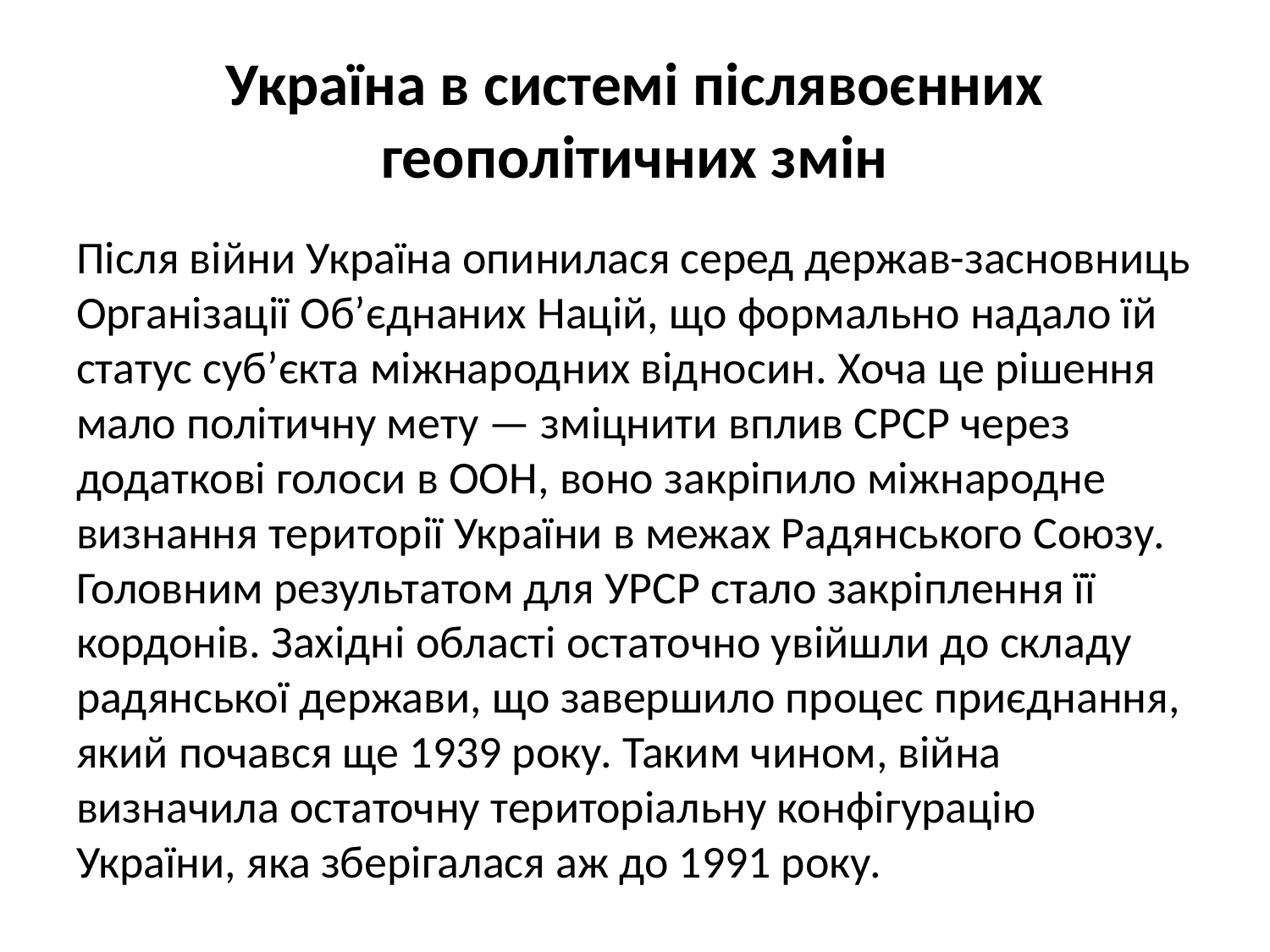

# Україна в системі післявоєнних геополітичних змін
Після війни Україна опинилася серед держав-засновниць Організації Об’єднаних Націй, що формально надало їй статус суб’єкта міжнародних відносин. Хоча це рішення мало політичну мету — зміцнити вплив СРСР через додаткові голоси в ООН, воно закріпило міжнародне визнання території України в межах Радянського Союзу.
Головним результатом для УРСР стало закріплення її кордонів. Західні області остаточно увійшли до складу радянської держави, що завершило процес приєднання, який почався ще 1939 року. Таким чином, війна визначила остаточну територіальну конфігурацію України, яка зберігалася аж до 1991 року.